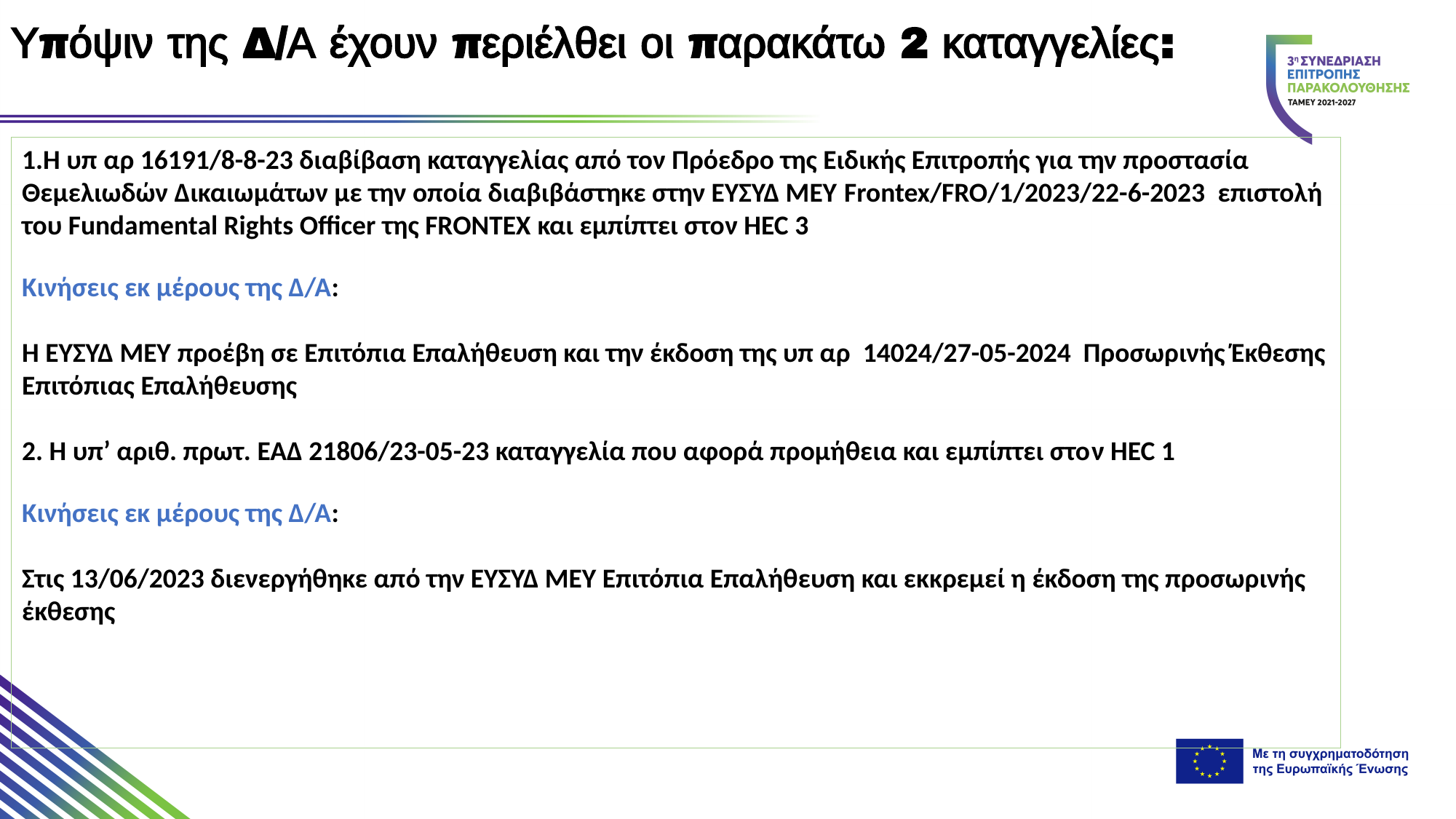

Υπόψιν της Δ/Α έχουν περιέλθει οι παρακάτω 2 καταγγελίες:

1.Η υπ αρ 16191/8-8-23 διαβίβαση καταγγελίας από τον Πρόεδρο της Ειδικής Επιτροπής για την προστασία Θεμελιωδών Δικαιωμάτων με την οποία διαβιβάστηκε στην ΕΥΣΥΔ ΜΕΥ Frontex/FRO/1/2023/22-6-2023  επιστολή του Fundamental Rights Officer της FRONTEX και εμπίπτει στον HEC 3

Κινήσεις εκ μέρους της Δ/Α:

H ΕΥΣΥΔ ΜΕΥ προέβη σε Επιτόπια Επαλήθευση και την έκδοση της υπ αρ  14024/27-05-2024  Προσωρινής Έκθεσης Επιτόπιας Επαλήθευσης

2. Η υπ’ αριθ. πρωτ. ΕΑΔ 21806/23-05-23 καταγγελία που αφορά προμήθεια και εμπίπτει στον HEC 1

Κινήσεις εκ μέρους της Δ/Α:

Στις 13/06/2023 διενεργήθηκε από την ΕΥΣΥΔ ΜΕΥ Επιτόπια Επαλήθευση και εκκρεμεί η έκδοση της προσωρινής έκθεσης